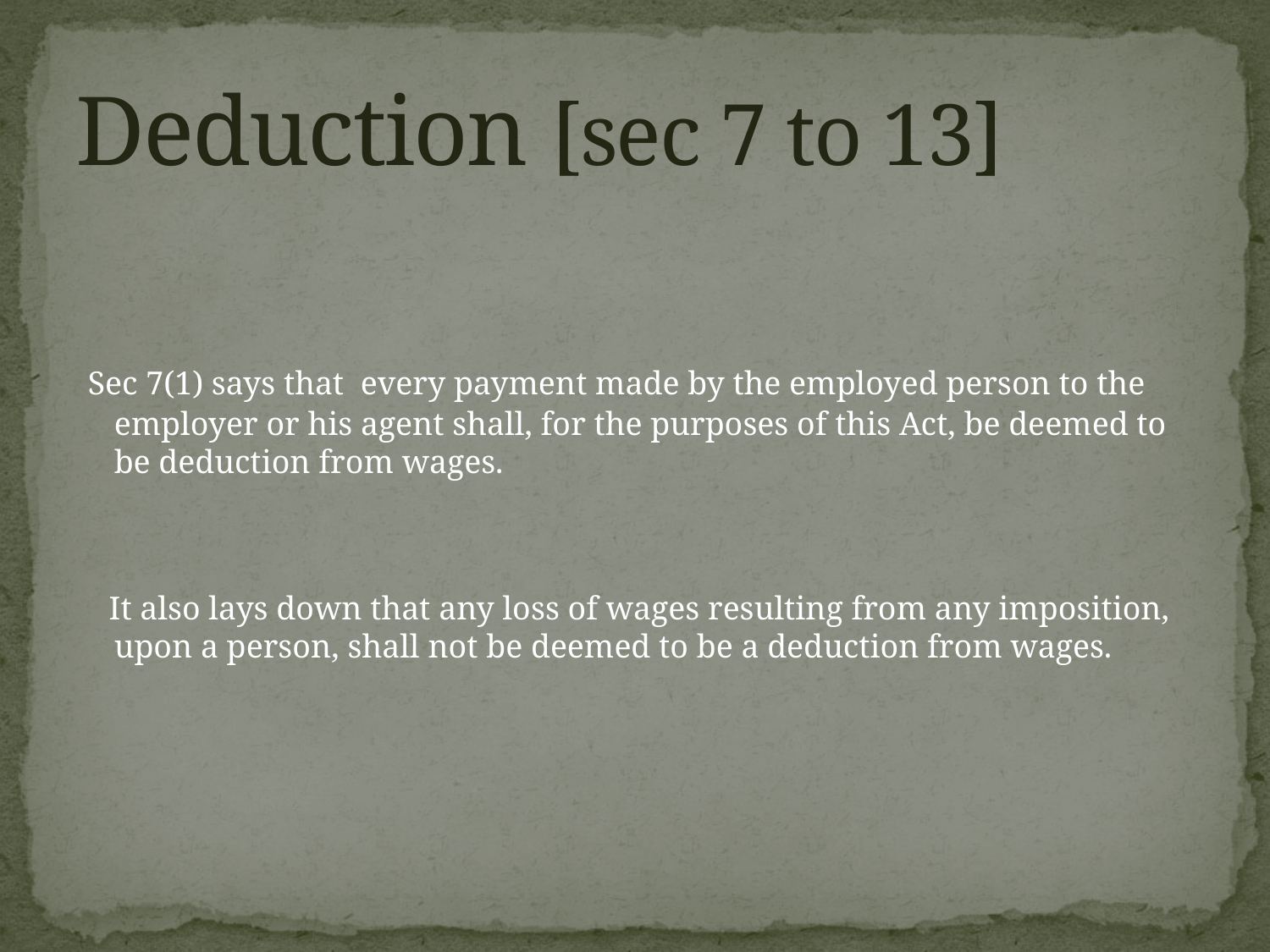

# Deduction [sec 7 to 13]

 Sec 7(1) says that  every payment made by the employed person to the  employer or his agent shall, for the purposes of this Act, be deemed to be deduction from wages.

    It also lays down that any loss of wages resulting from any imposition, upon a person, shall not be deemed to be a deduction from wages.